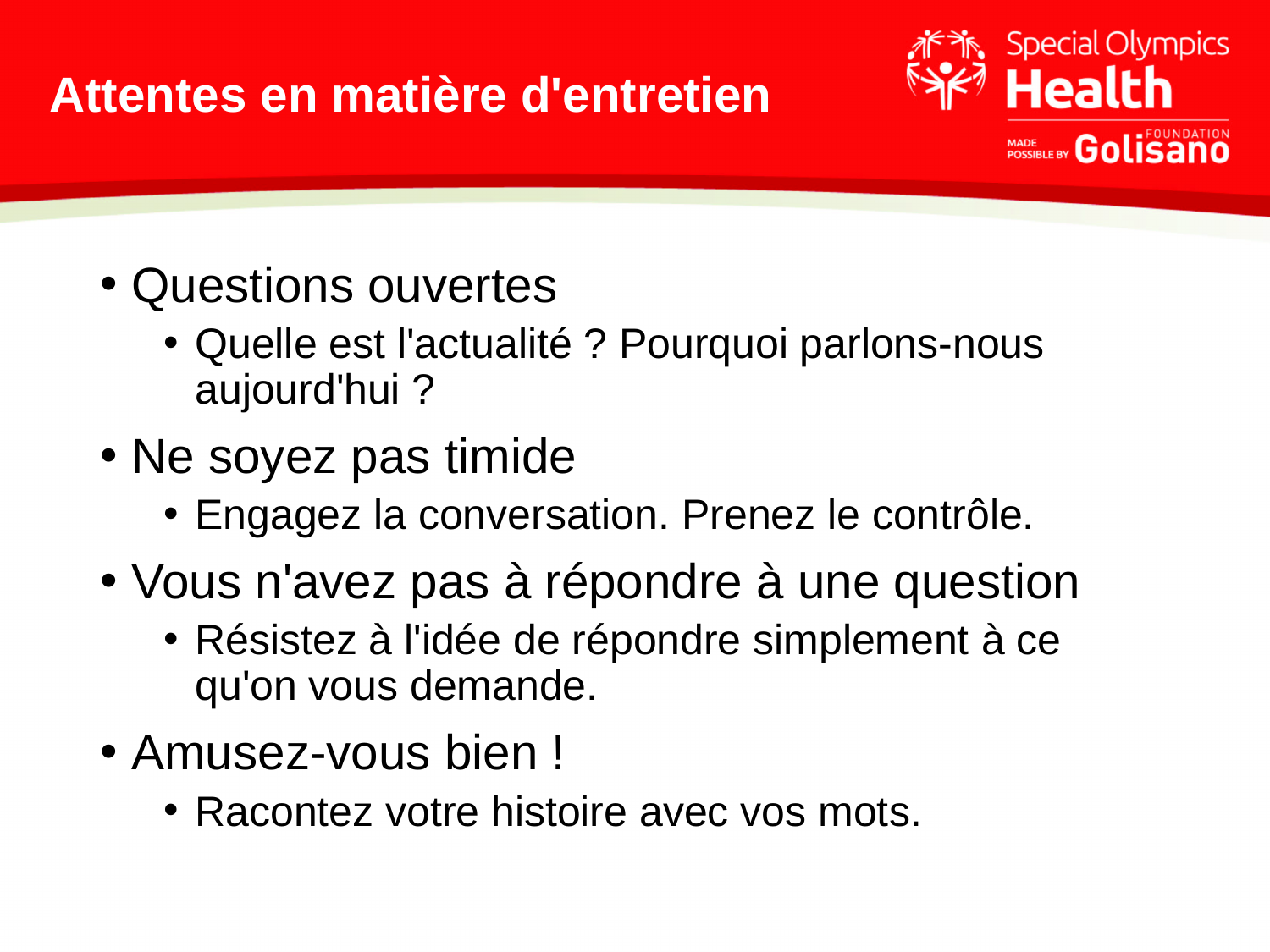

# Attentes en matière d'entretien
Questions ouvertes
Quelle est l'actualité ? Pourquoi parlons-nous aujourd'hui ?
Ne soyez pas timide
Engagez la conversation. Prenez le contrôle.
Vous n'avez pas à répondre à une question
Résistez à l'idée de répondre simplement à ce qu'on vous demande.
Amusez-vous bien !
Racontez votre histoire avec vos mots.